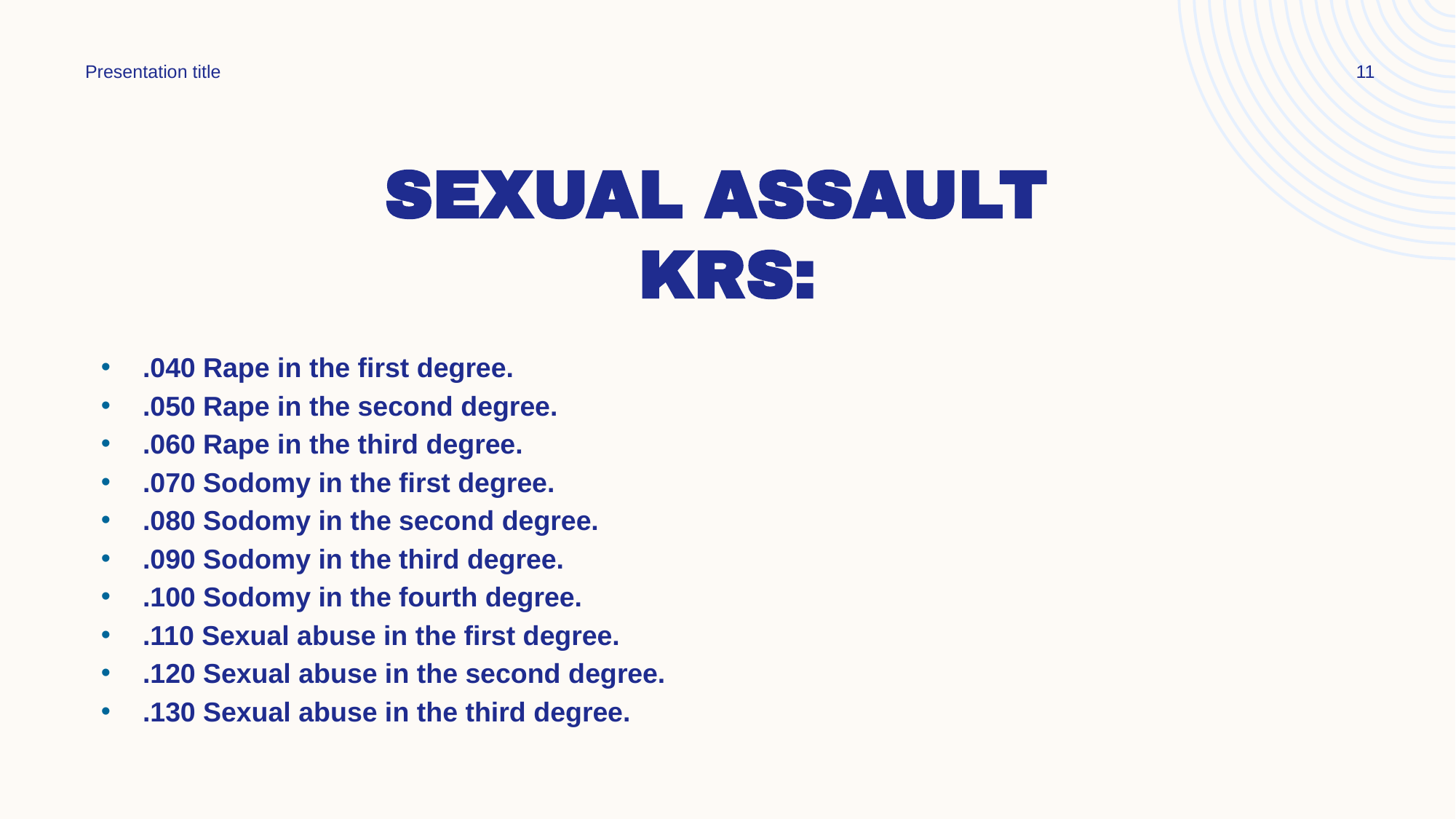

Presentation title
11
# Sexual assault krs:
.040 Rape in the first degree.
.050 Rape in the second degree.
.060 Rape in the third degree.
.070 Sodomy in the first degree.
.080 Sodomy in the second degree.
.090 Sodomy in the third degree.
.100 Sodomy in the fourth degree.
.110 Sexual abuse in the first degree.
.120 Sexual abuse in the second degree.
.130 Sexual abuse in the third degree.